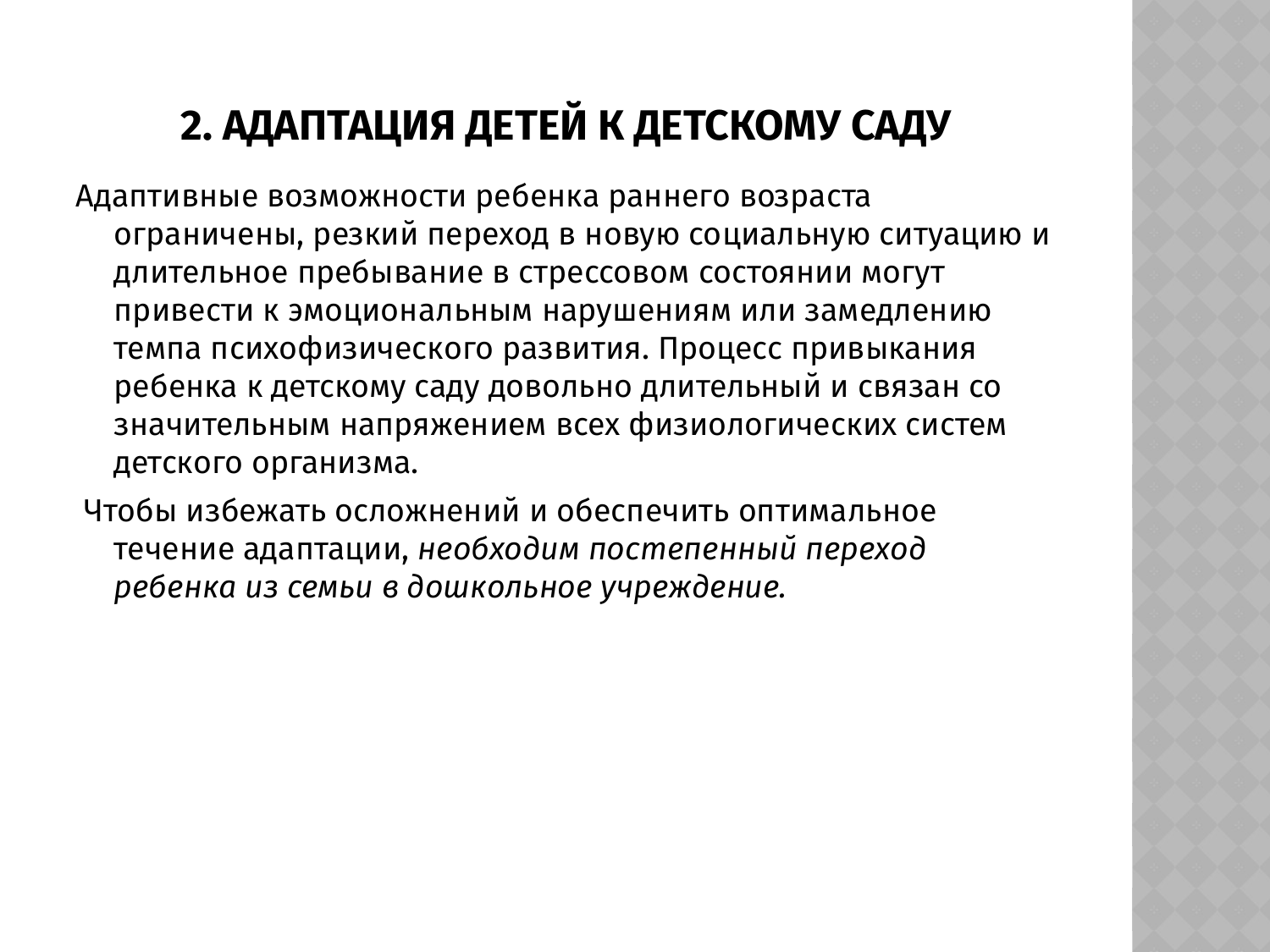

# 2. Адаптация детей к детскому саду
Адаптивные возможности ребенка раннего возраста ограничены, резкий переход в новую социальную ситуацию и длительное пребывание в стрессовом состоянии могут привести к эмоциональным нарушениям или замедлению темпа психофизического развития. Процесс привыкания ребенка к детскому саду довольно длительный и связан со значительным напряжением всех физиологических систем детского организма.
 Чтобы избежать осложнений и обеспечить оптимальное течение адаптации, необходим постепенный переход ребенка из семьи в дошкольное учреждение.